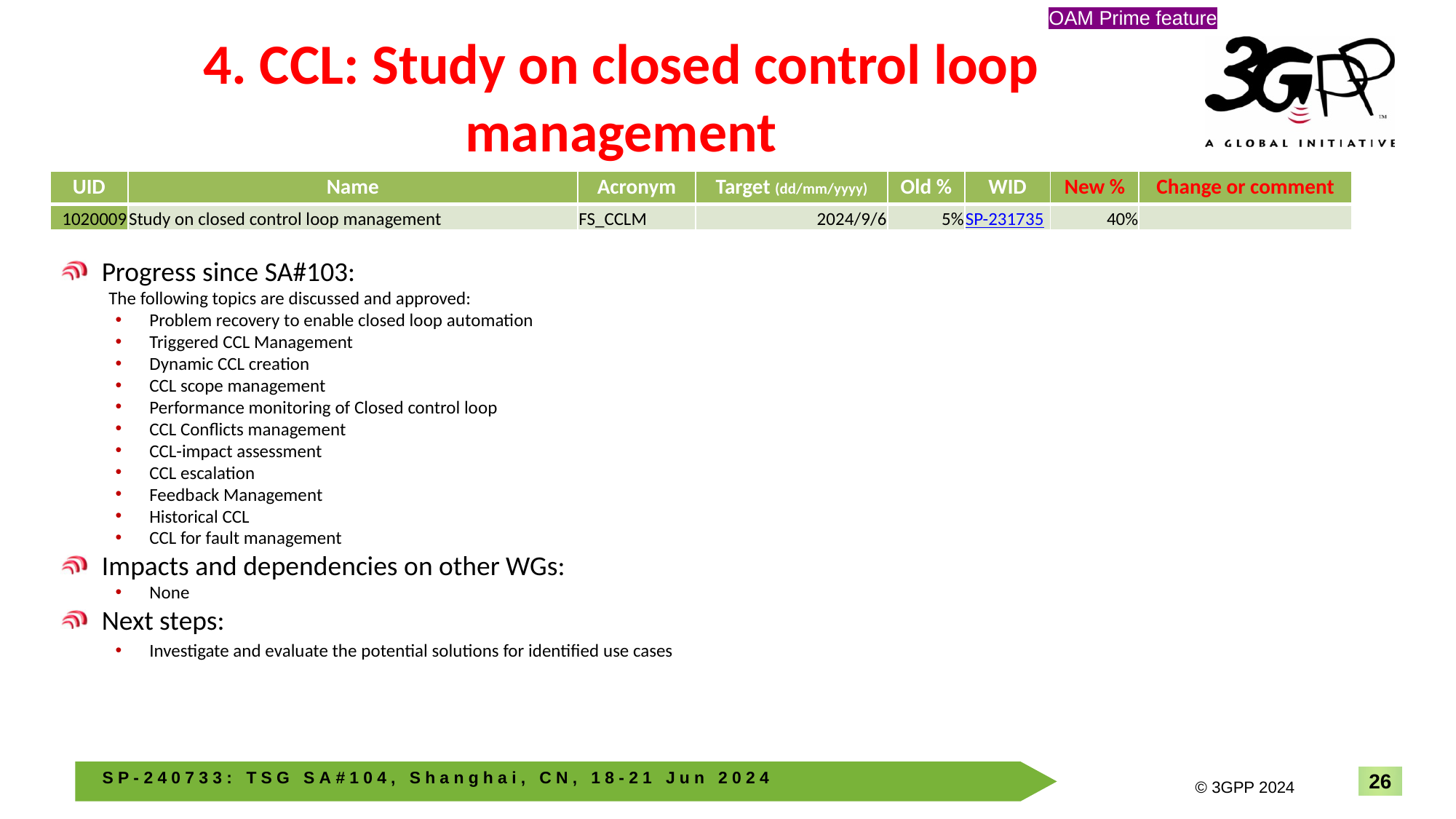

OAM Prime feature
# 4. CCL: Study on closed control loop management
| UID | Name | Acronym | Target (dd/mm/yyyy) | Old % | WID | New % | Change or comment |
| --- | --- | --- | --- | --- | --- | --- | --- |
| 1020009 | Study on closed control loop management | FS\_CCLM | 2024/9/6 | 5% | SP-231735 | 40% |  |
Progress since SA#103:
The following topics are discussed and approved:
Problem recovery to enable closed loop automation
Triggered CCL Management
Dynamic CCL creation
CCL scope management
Performance monitoring of Closed control loop
CCL Conflicts management
CCL-impact assessment
CCL escalation
Feedback Management
Historical CCL
CCL for fault management
Impacts and dependencies on other WGs:
None
Next steps:
Investigate and evaluate the potential solutions for identified use cases